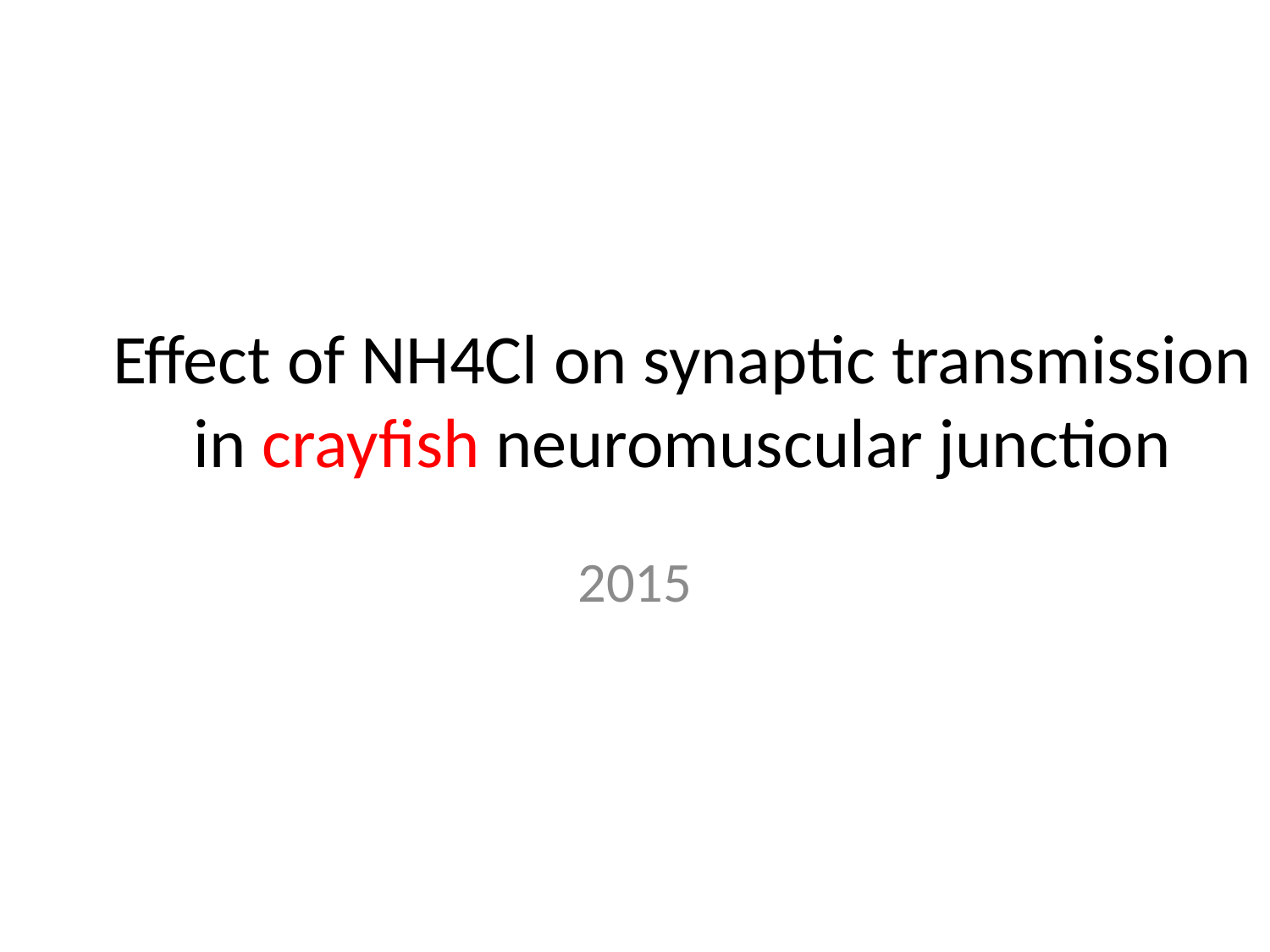

# Effect of NH4Cl on synaptic transmission in crayfish neuromuscular junction
2015